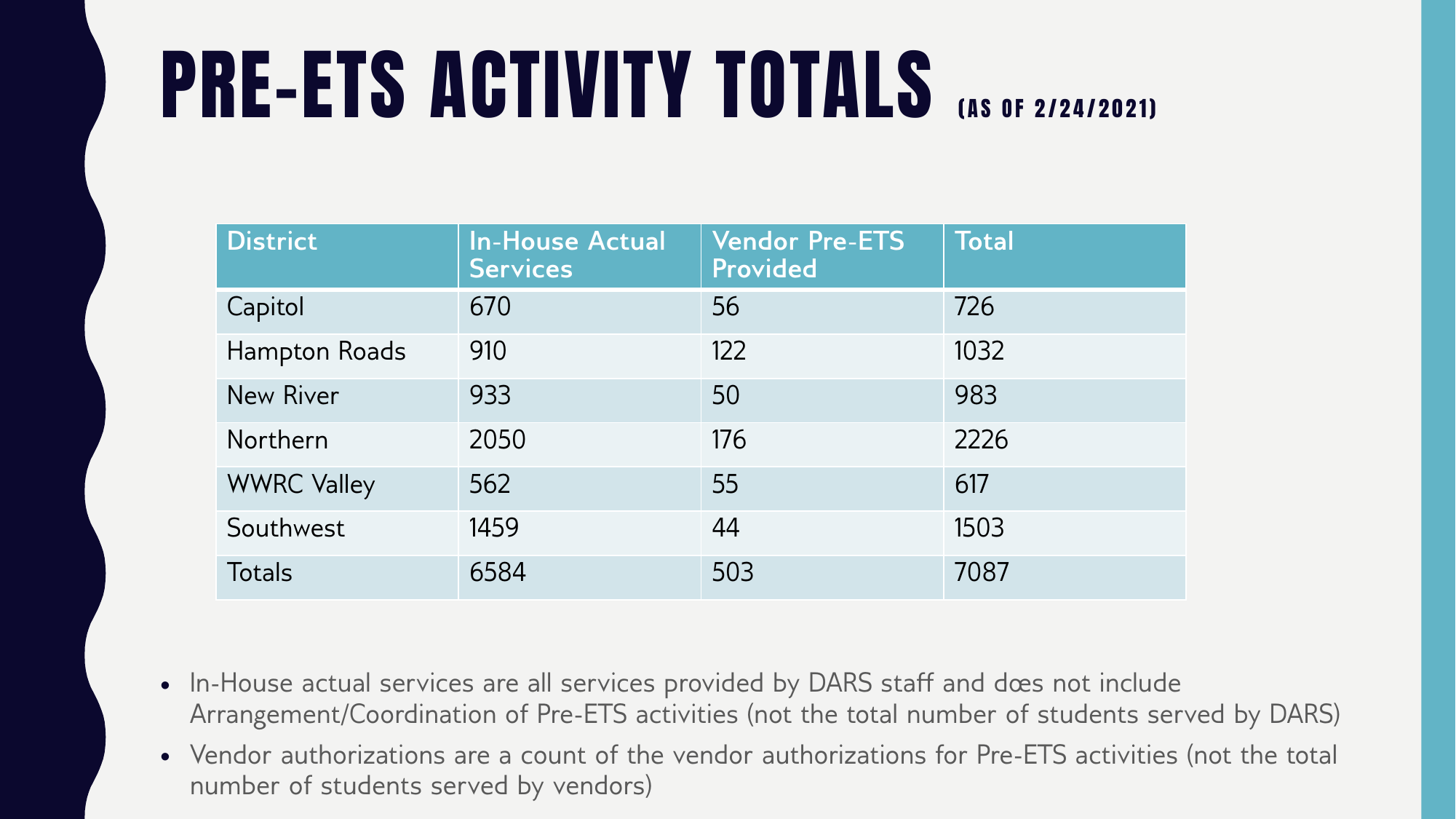

# Pre-ets activity totals (AS OF 2/24/2021)
| District | In-House Actual Services | Vendor Pre-ETS Provided | Total |
| --- | --- | --- | --- |
| Capitol | 670 | 56 | 726 |
| Hampton Roads | 910 | 122 | 1032 |
| New River | 933 | 50 | 983 |
| Northern | 2050 | 176 | 2226 |
| WWRC Valley | 562 | 55 | 617 |
| Southwest | 1459 | 44 | 1503 |
| Totals | 6584 | 503 | 7087 |
In-House actual services are all services provided by DARS staff and does not include Arrangement/Coordination of Pre-ETS activities (not the total number of students served by DARS)
Vendor authorizations are a count of the vendor authorizations for Pre-ETS activities (not the total number of students served by vendors)